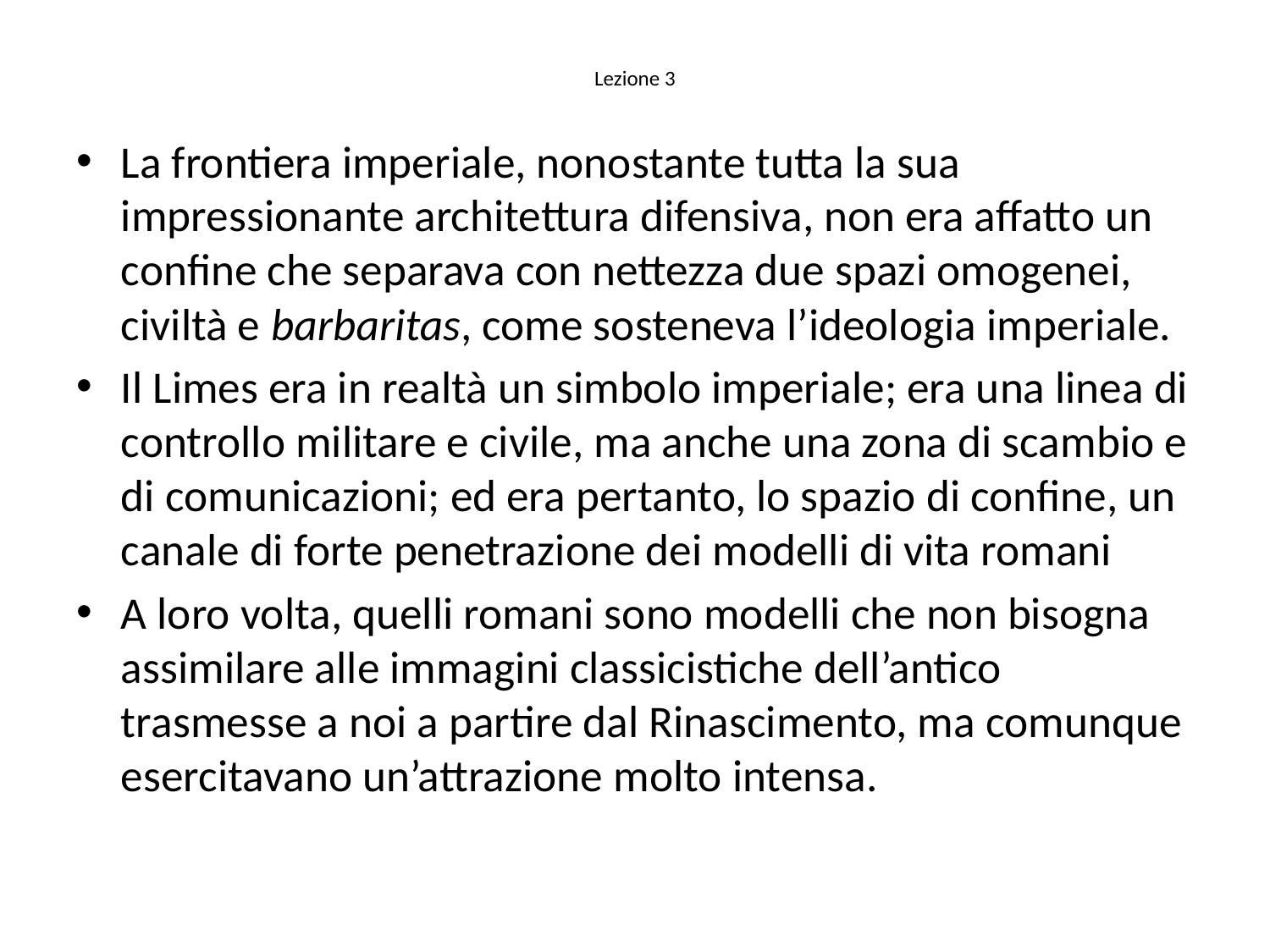

# Lezione 3
La frontiera imperiale, nonostante tutta la sua impressionante architettura difensiva, non era affatto un confine che separava con nettezza due spazi omogenei, civiltà e barbaritas, come sosteneva l’ideologia imperiale.
Il Limes era in realtà un simbolo imperiale; era una linea di controllo militare e civile, ma anche una zona di scambio e di comunicazioni; ed era pertanto, lo spazio di confine, un canale di forte penetrazione dei modelli di vita romani
A loro volta, quelli romani sono modelli che non bisogna assimilare alle immagini classicistiche dell’antico trasmesse a noi a partire dal Rinascimento, ma comunque esercitavano un’attrazione molto intensa.